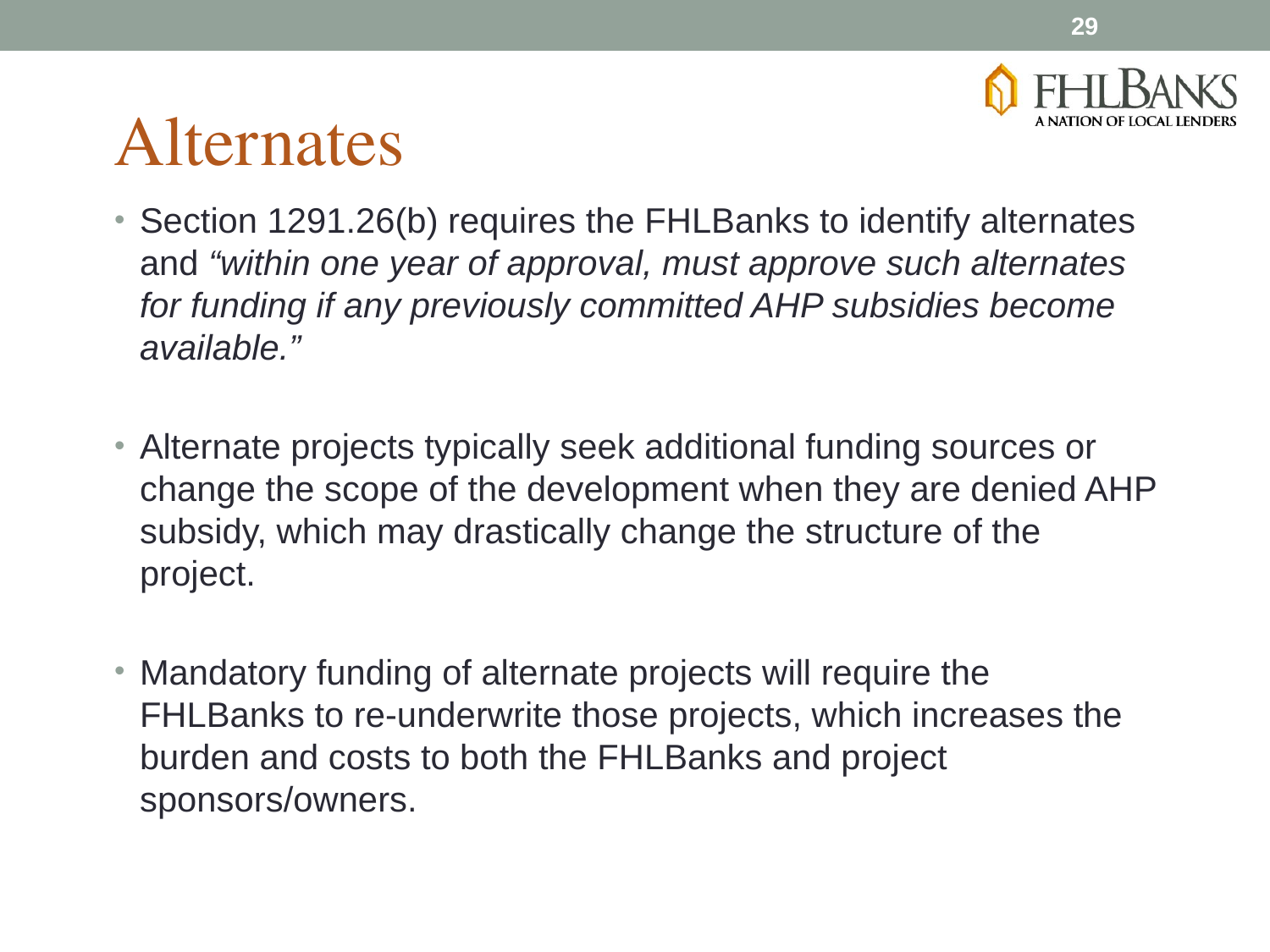

29
Alternates
Section 1291.26(b) requires the FHLBanks to identify alternates and “within one year of approval, must approve such alternates for funding if any previously committed AHP subsidies become available.”

Alternate projects typically seek additional funding sources or change the scope of the development when they are denied AHP subsidy, which may drastically change the structure of the project.

Mandatory funding of alternate projects will require the FHLBanks to re-underwrite those projects, which increases the burden and costs to both the FHLBanks and project sponsors/owners.